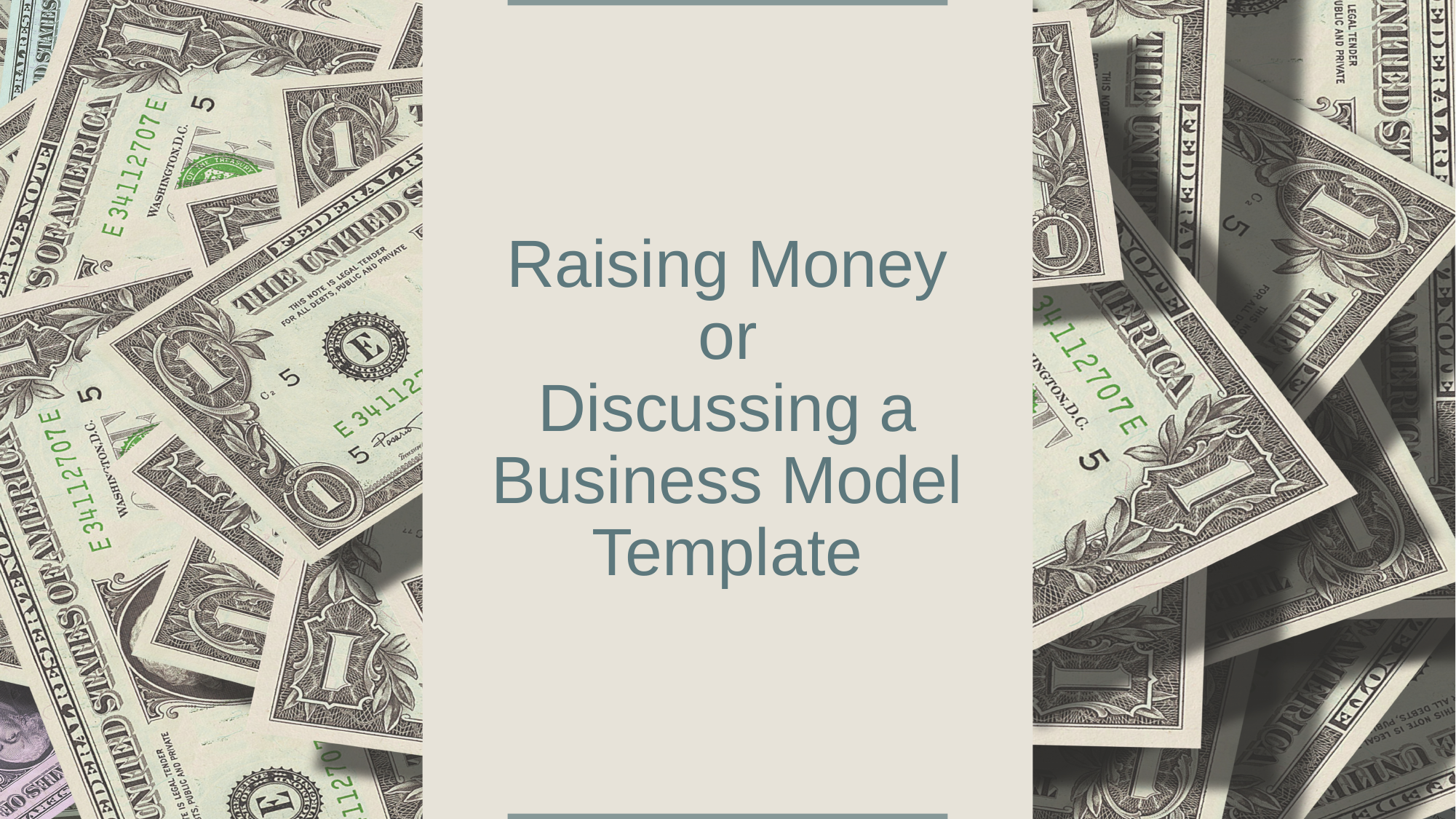

# Raising Money or Discussing a Business Model Template